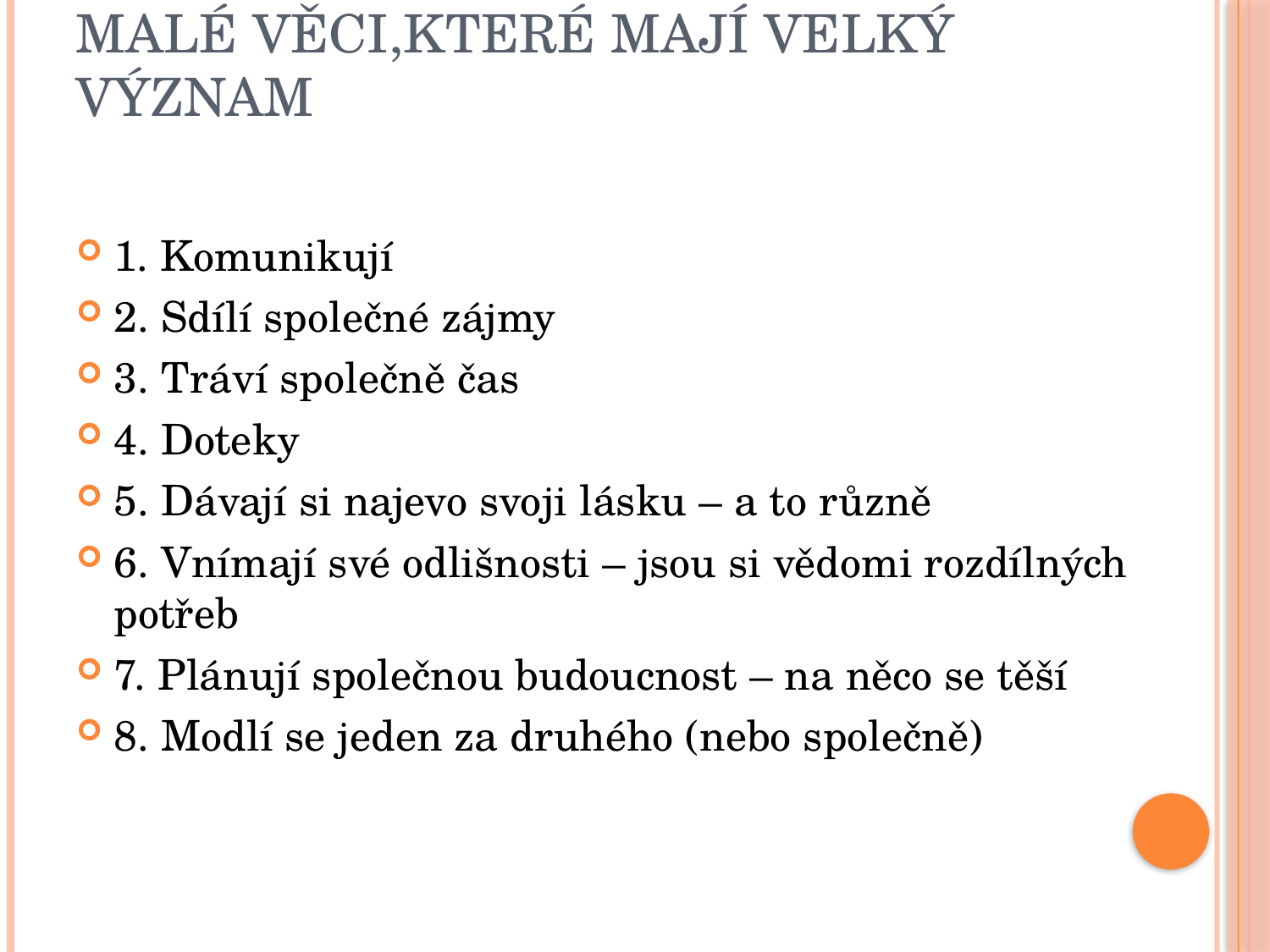

# Malé věci,které mají velký význam
1. Komunikují
2. Sdílí společné zájmy
3. Tráví společně čas
4. Doteky
5. Dávají si najevo svoji lásku – a to různě
6. Vnímají své odlišnosti – jsou si vědomi rozdílných potřeb
7. Plánují společnou budoucnost – na něco se těší
8. Modlí se jeden za druhého (nebo společně)